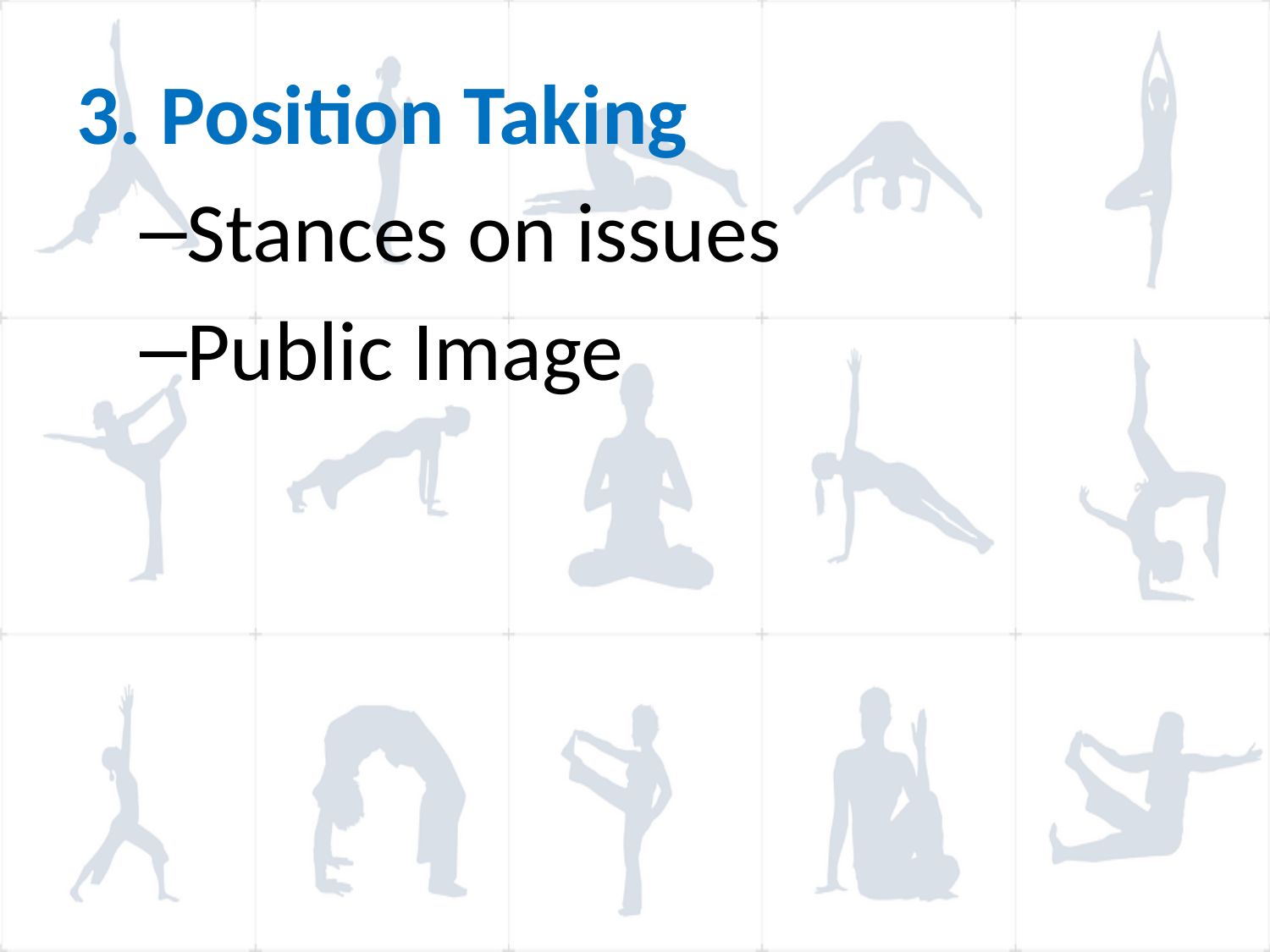

#
3. Position Taking
Stances on issues
Public Image